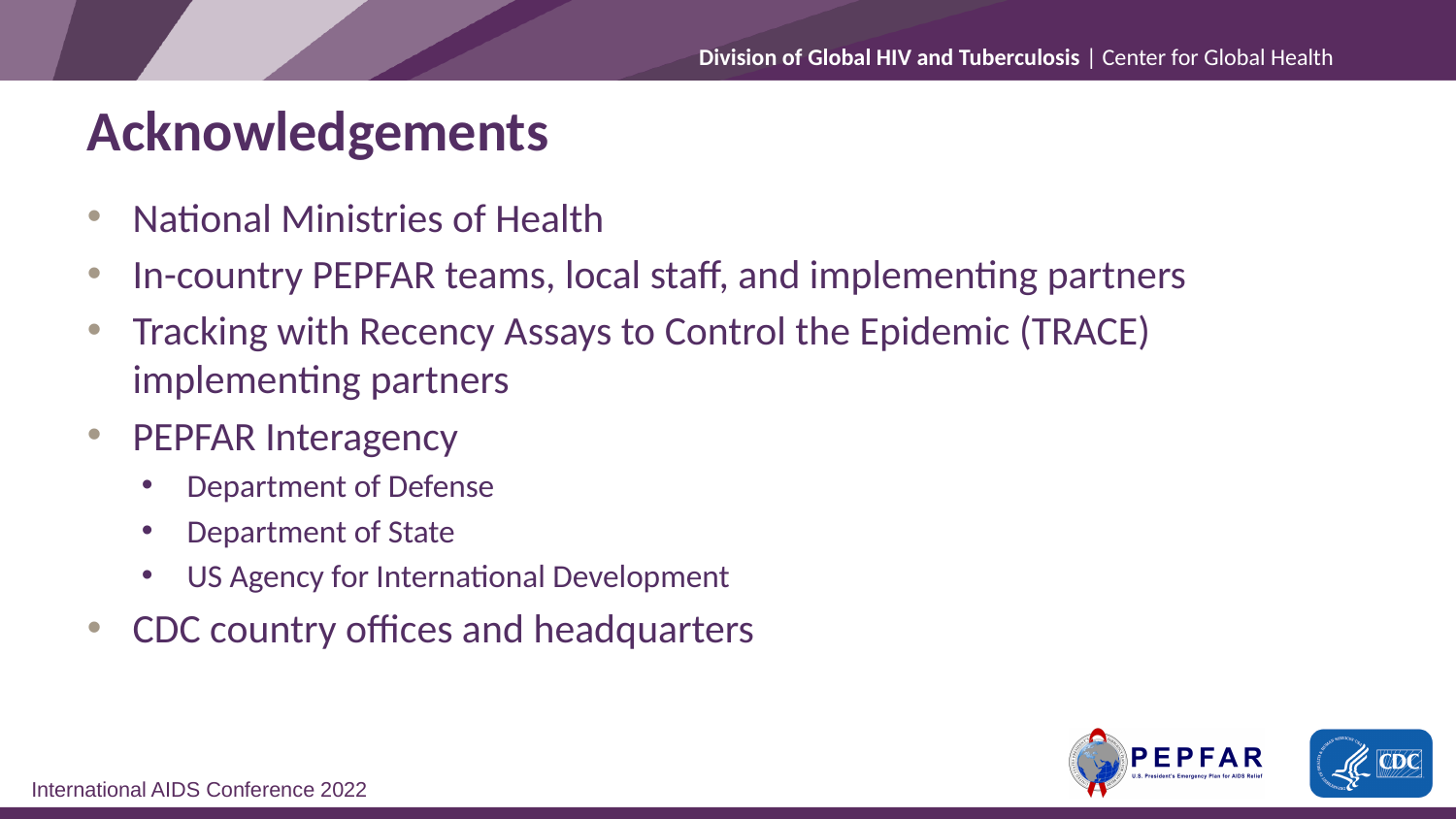

# Acknowledgements
National Ministries of Health
In-country PEPFAR teams, local staff, and implementing partners
Tracking with Recency Assays to Control the Epidemic (TRACE) implementing partners
PEPFAR Interagency
Department of Defense
Department of State
US Agency for International Development
CDC country offices and headquarters